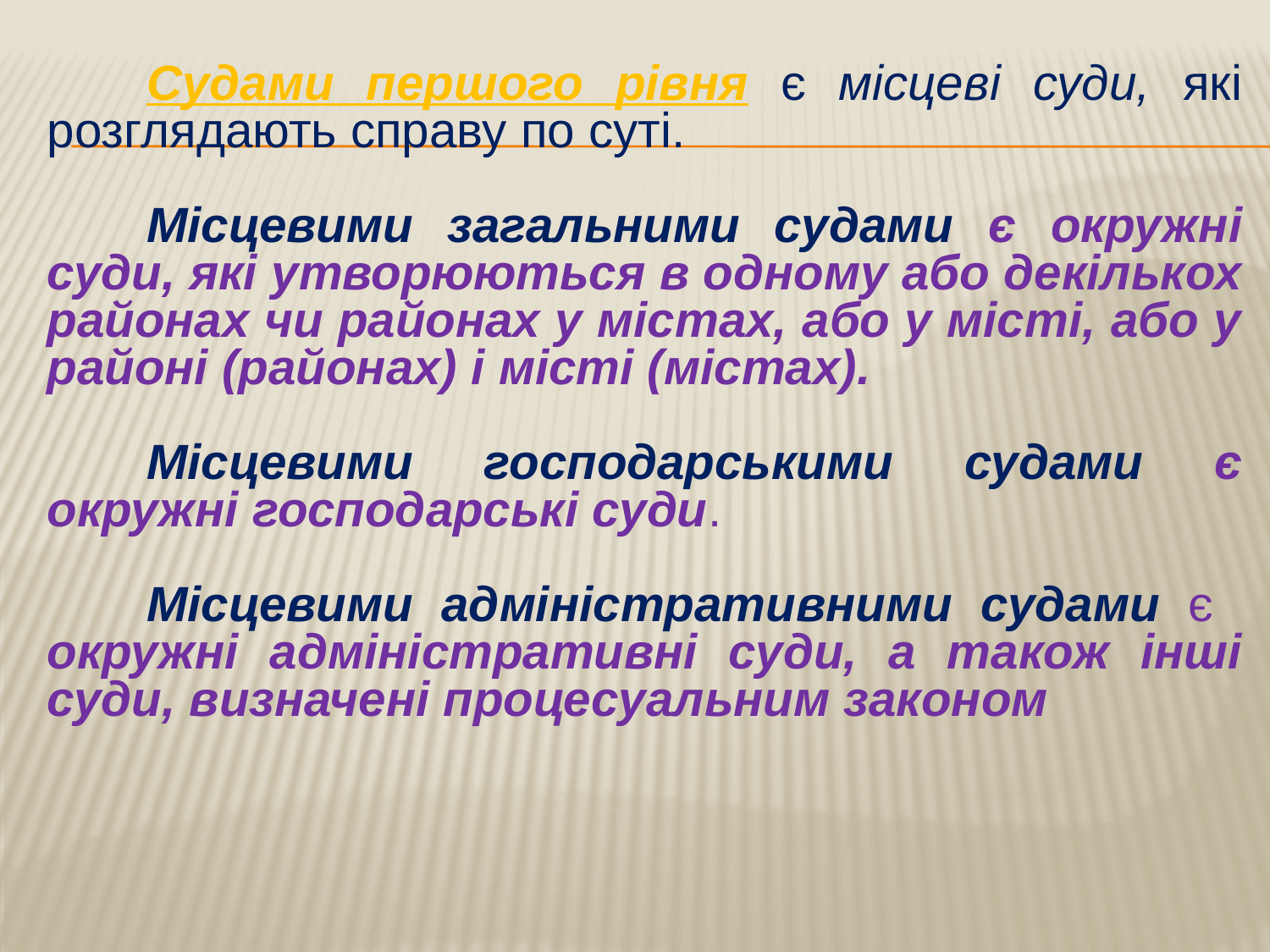

Судами першого рівня є місцеві суди, які розглядають справу по суті.

Місцевими загальними судами є окружні суди, які утворюються в одному або декількох районах чи районах у містах, або у місті, або у районі (районах) і місті (містах).

Місцевими господарськими судами є окружні господарські суди.

Місцевими адміністративними судами є  окружні адміністративні суди, а також інші суди, визначені процесуальним законом